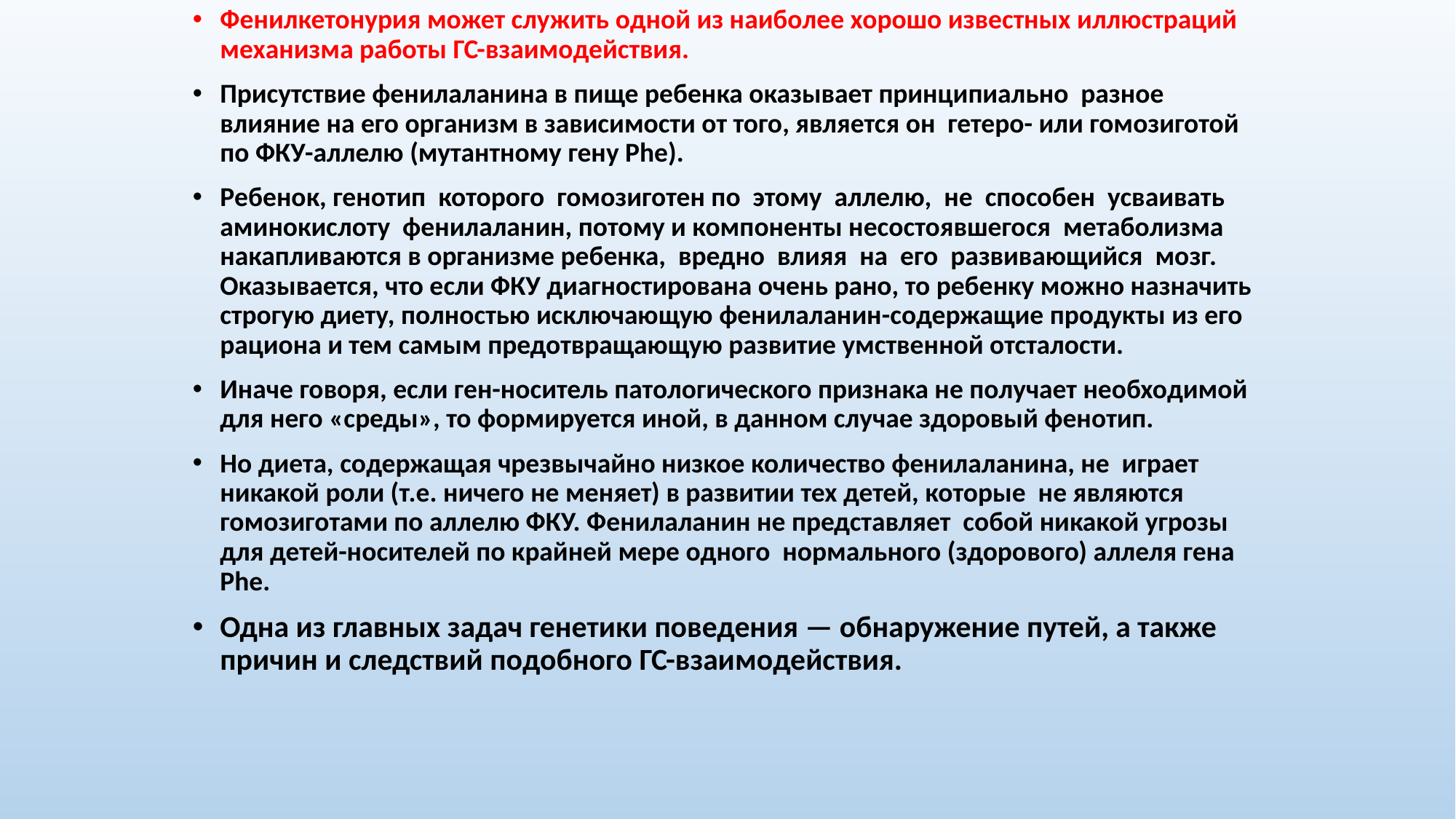

Фенилкетонурия может служить одной из наиболее хорошо известных иллюстраций механизма работы ГС-взаимодействия.
Присутствие фенилаланина в пище ребенка оказывает принципиально  разное влияние на его организм в зависимости от того, является он  гетеро- или гомозиготой по ФКУ-аллелю (мутантному гену Phe).
Ребенок, генотип  которого  гомозиготен по  этому  аллелю,  не  способен  усваивать аминокислоту  фенилаланин, потому и компоненты несостоявшегося  метаболизма  накапливаются в организме ребенка,  вредно  влияя  на  его  развивающийся  мозг. Оказывается, что если ФКУ диагностирована очень рано, то ребенку можно назначить строгую диету, полностью исключающую фенилаланин-содержащие продукты из его  рациона и тем самым предотвращающую развитие умственной отсталости.
Иначе говоря, если ген-носитель патологического признака не получает необходимой  для него «среды», то формируется иной, в данном случае здоровый фенотип.
Но диета, содержащая чрезвычайно низкое количество фенилаланина, не  играет никакой роли (т.е. ничего не меняет) в развитии тех детей, которые  не являются гомозиготами по аллелю ФКУ. Фенилаланин не представляет  собой никакой угрозы для детей-носителей по крайней мере одного  нормального (здорового) аллеля гена Phe.
Одна из главных задач генетики поведения — обнаружение путей, а также причин и следствий подобного ГС-взаимодействия.